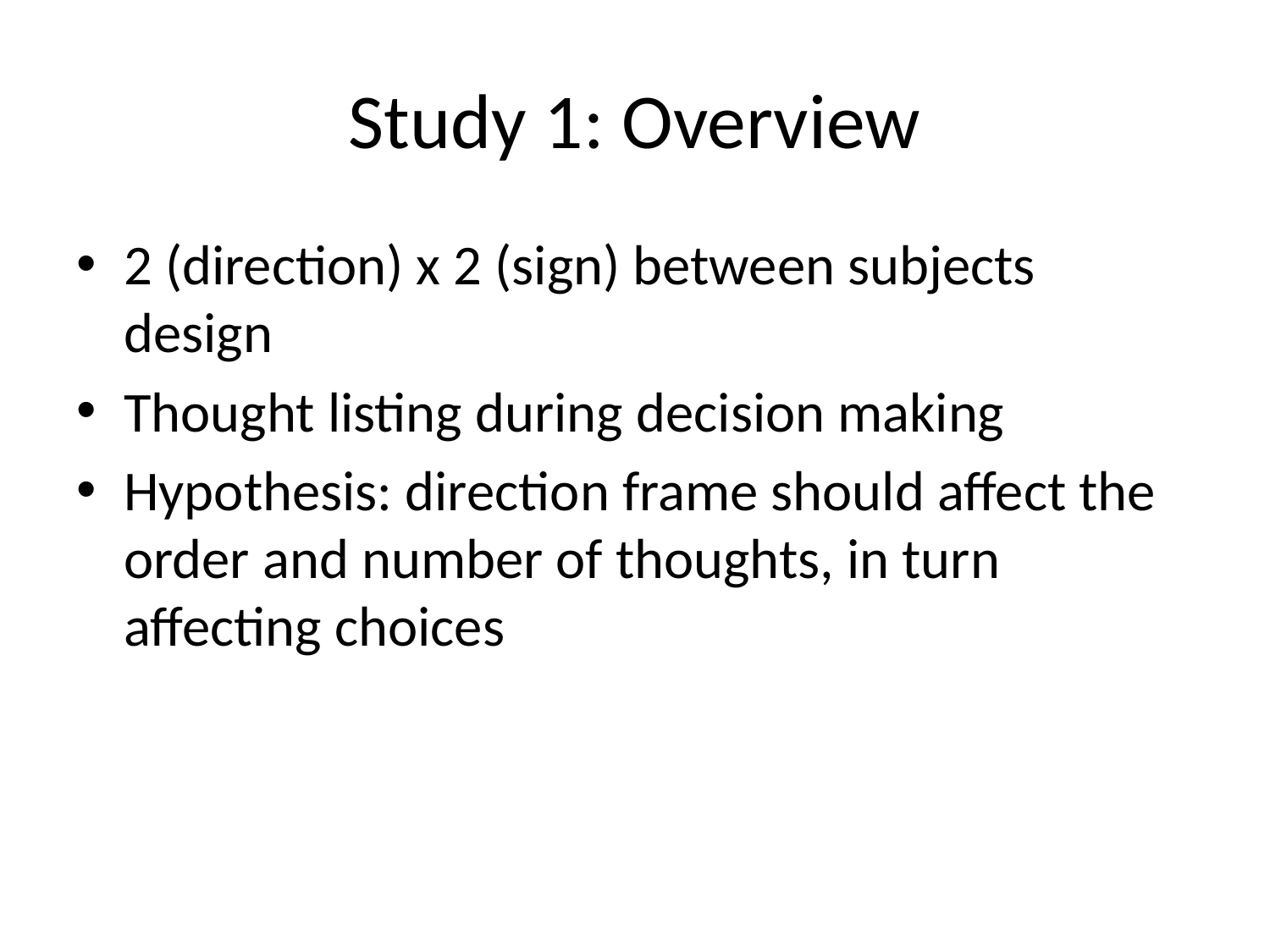

# Study 1: Overview
2 (direction) x 2 (sign) between subjects design
Thought listing during decision making
Hypothesis: direction frame should affect the order and number of thoughts, in turn affecting choices